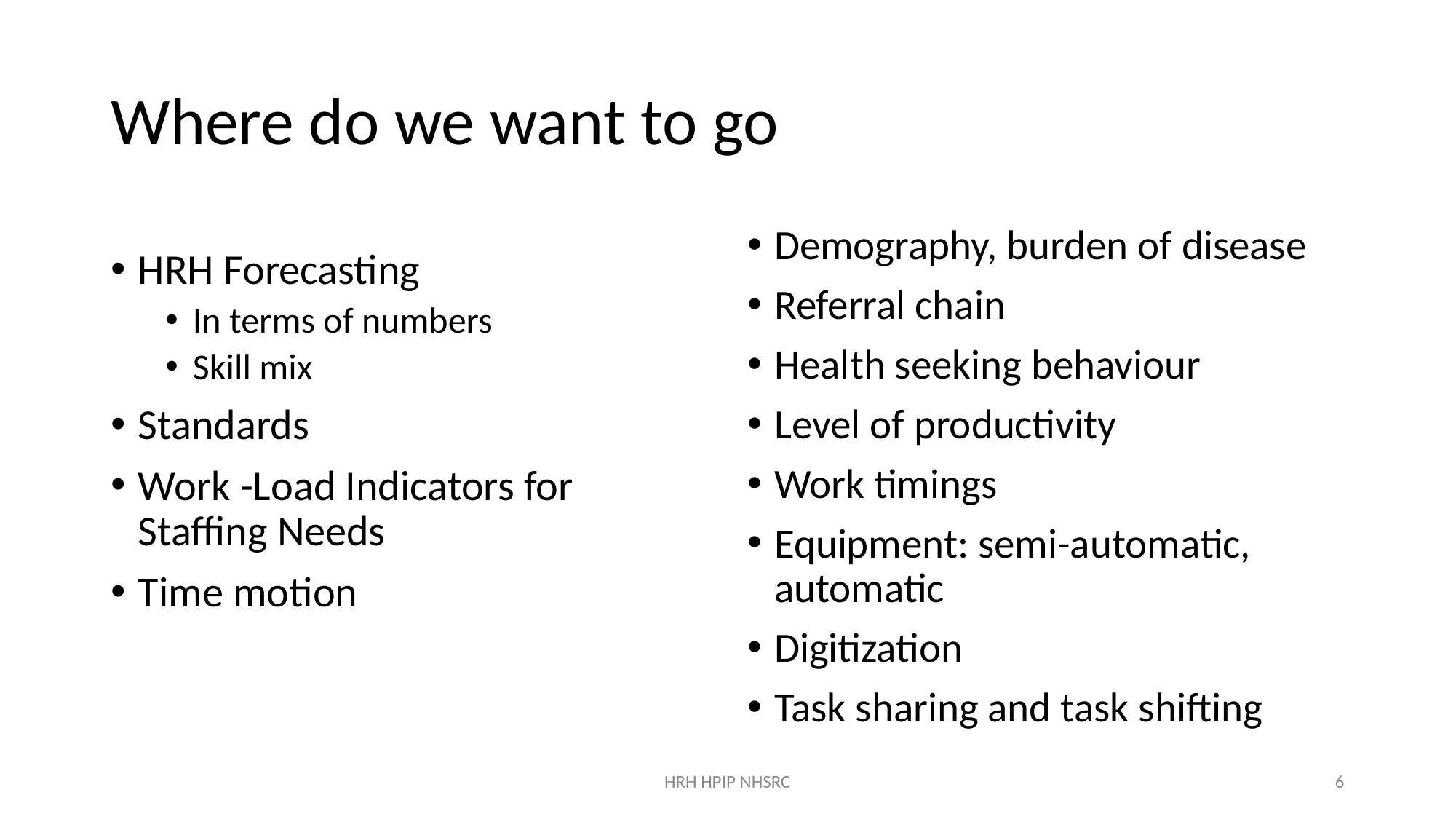

# Where do we want to go
Demography, burden of disease
Referral chain
Health seeking behaviour
Level of productivity
Work timings
Equipment: semi-automatic, automatic
Digitization
Task sharing and task shifting

HRH Forecasting
In terms of numbers
Skill mix
Standards
Work -Load Indicators for Staffing Needs
Time motion
HRH HPIP NHSRC
6